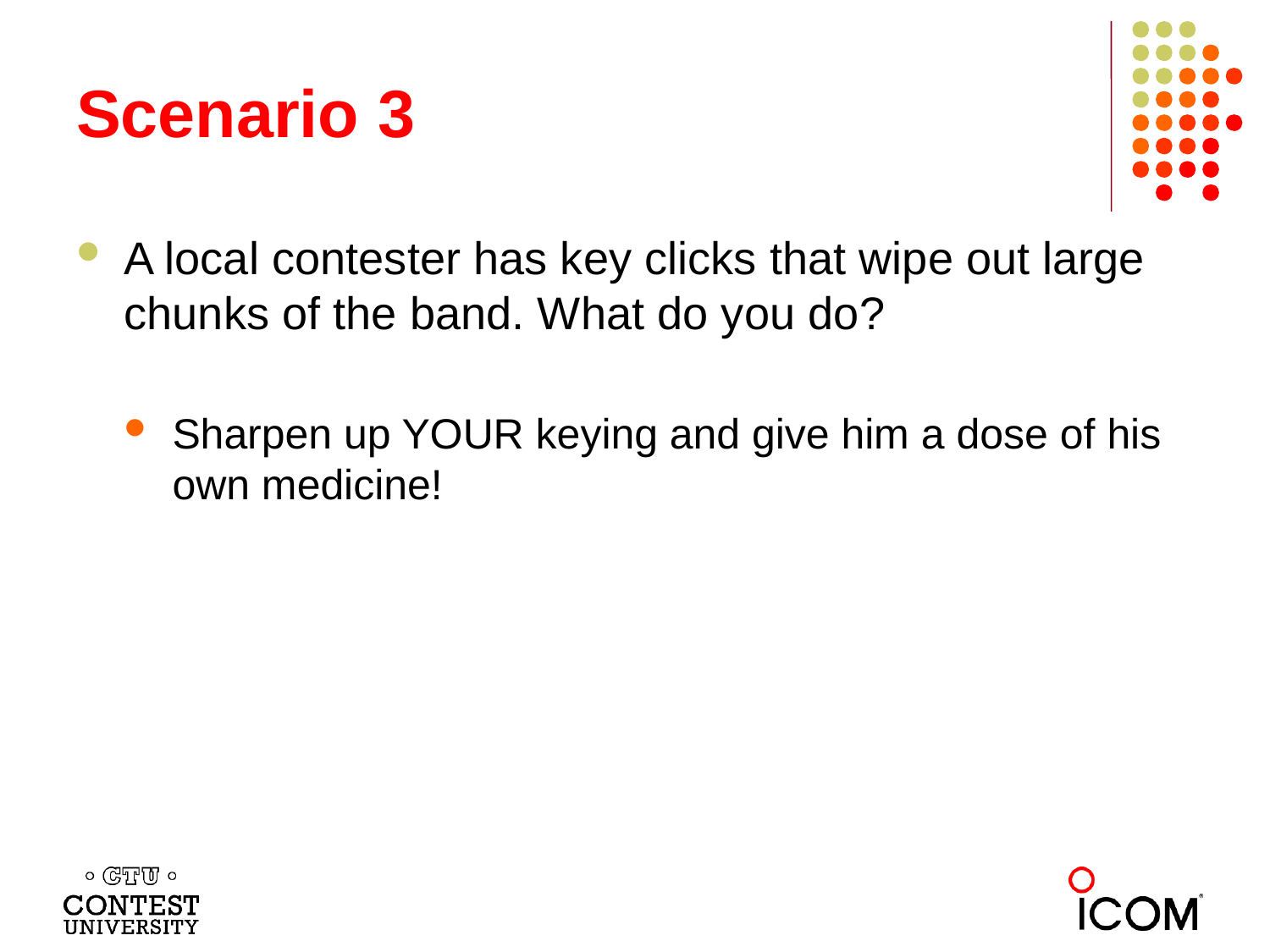

# Scenario 3
A local contester has key clicks that wipe out large chunks of the band. What do you do?

Sharpen up YOUR keying and give him a dose of his own medicine!